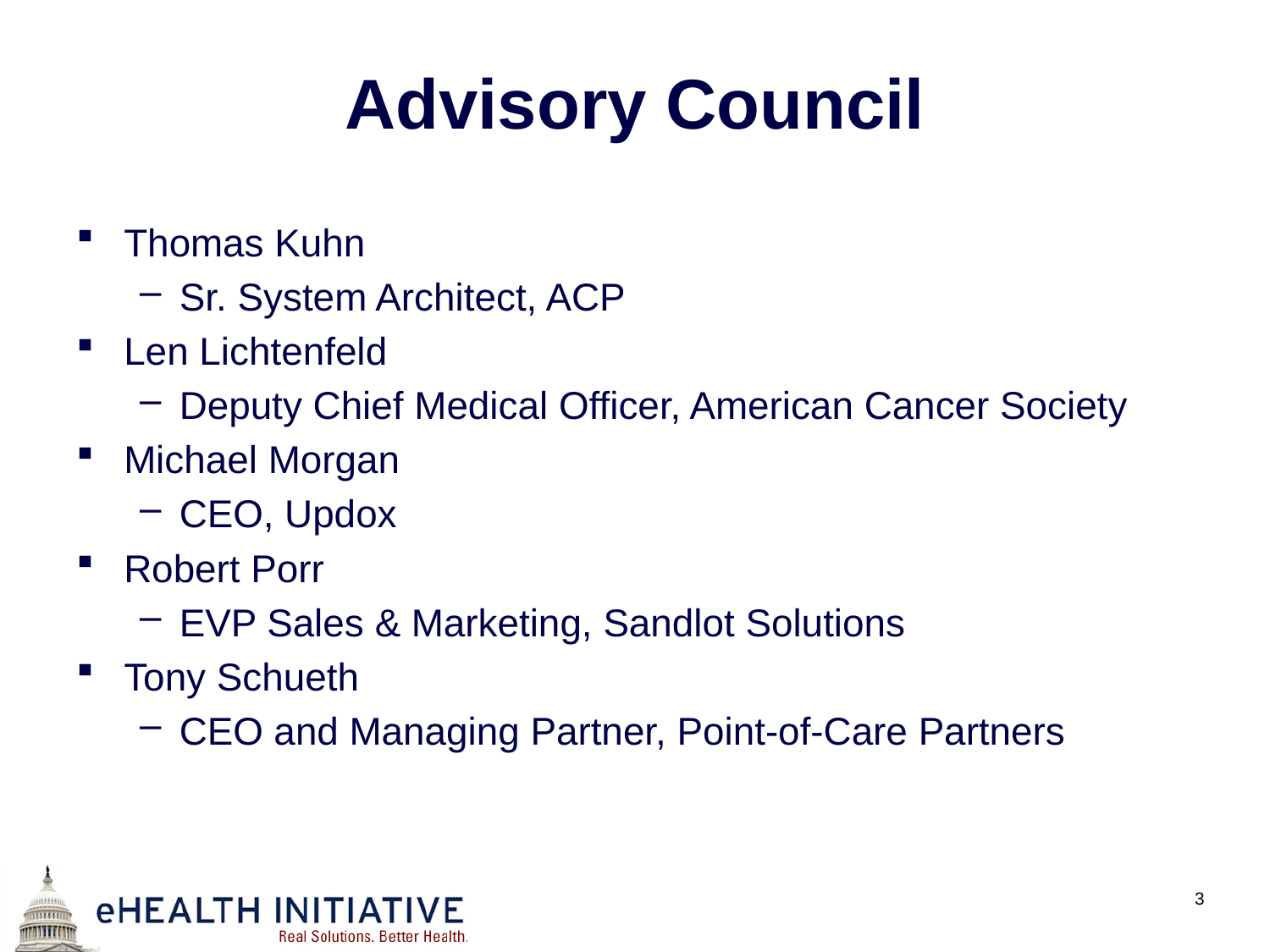

# Advisory Council
Thomas Kuhn
Sr. System Architect, ACP
Len Lichtenfeld
Deputy Chief Medical Officer, American Cancer Society
Michael Morgan
CEO, Updox
Robert Porr
EVP Sales & Marketing, Sandlot Solutions
Tony Schueth
CEO and Managing Partner, Point-of-Care Partners